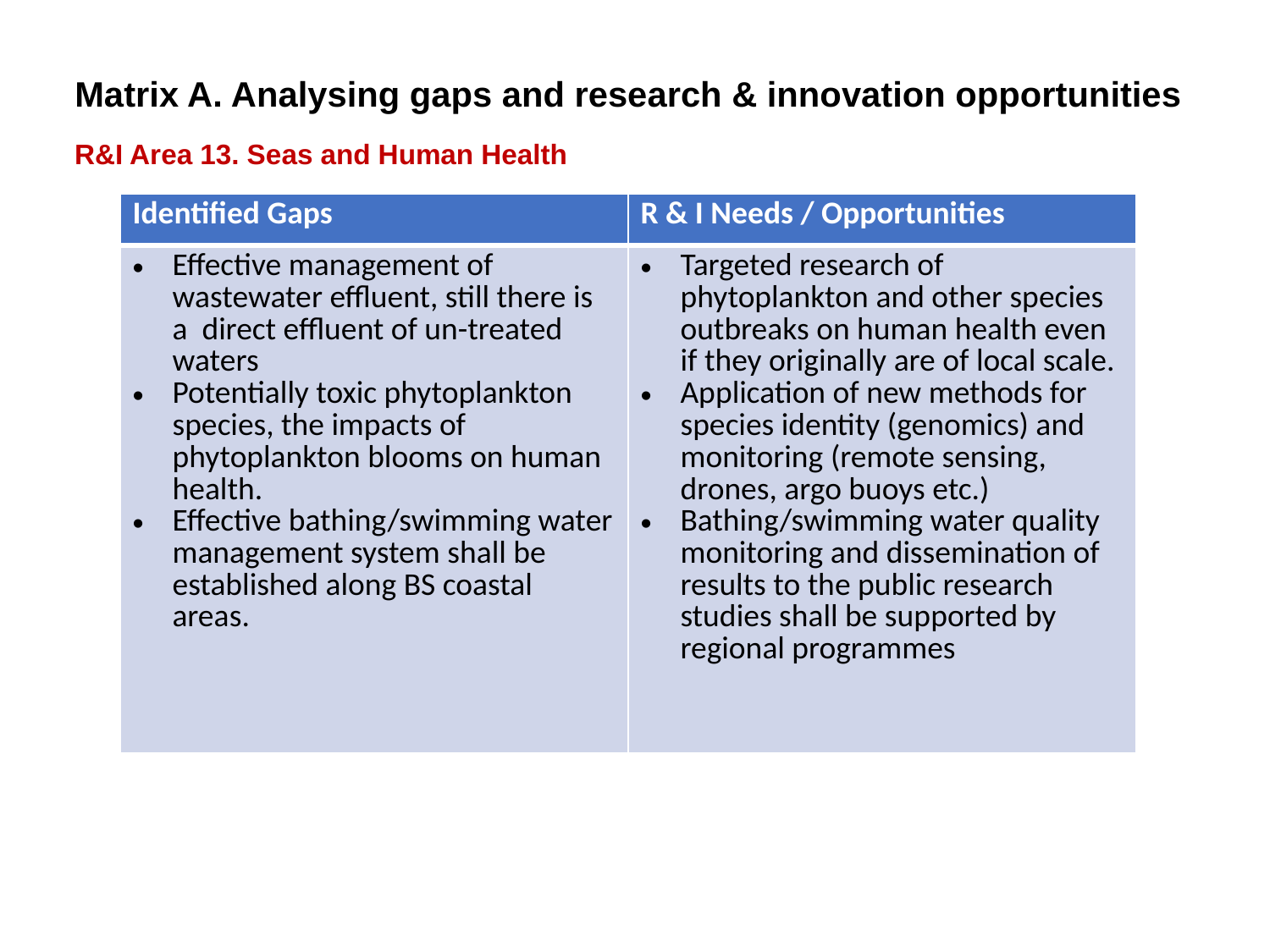

Matrix A. Analysing gaps and research & innovation opportunities
R&I Area 13. Seas and Human Health
| Identified Gaps | R & I Needs / Opportunities |
| --- | --- |
| Effective management of wastewater effluent, still there is a  direct effluent of un-treated waters Potentially toxic phytoplankton species, the impacts of phytoplankton blooms on human health. Effective bathing/swimming water management system shall be established along BS coastal areas. | Targeted research of phytoplankton and other species outbreaks on human health even if they originally are of local scale. Application of new methods for species identity (genomics) and monitoring (remote sensing, drones, argo buoys etc.) Bathing/swimming water quality monitoring and dissemination of results to the public research studies shall be supported by regional programmes |